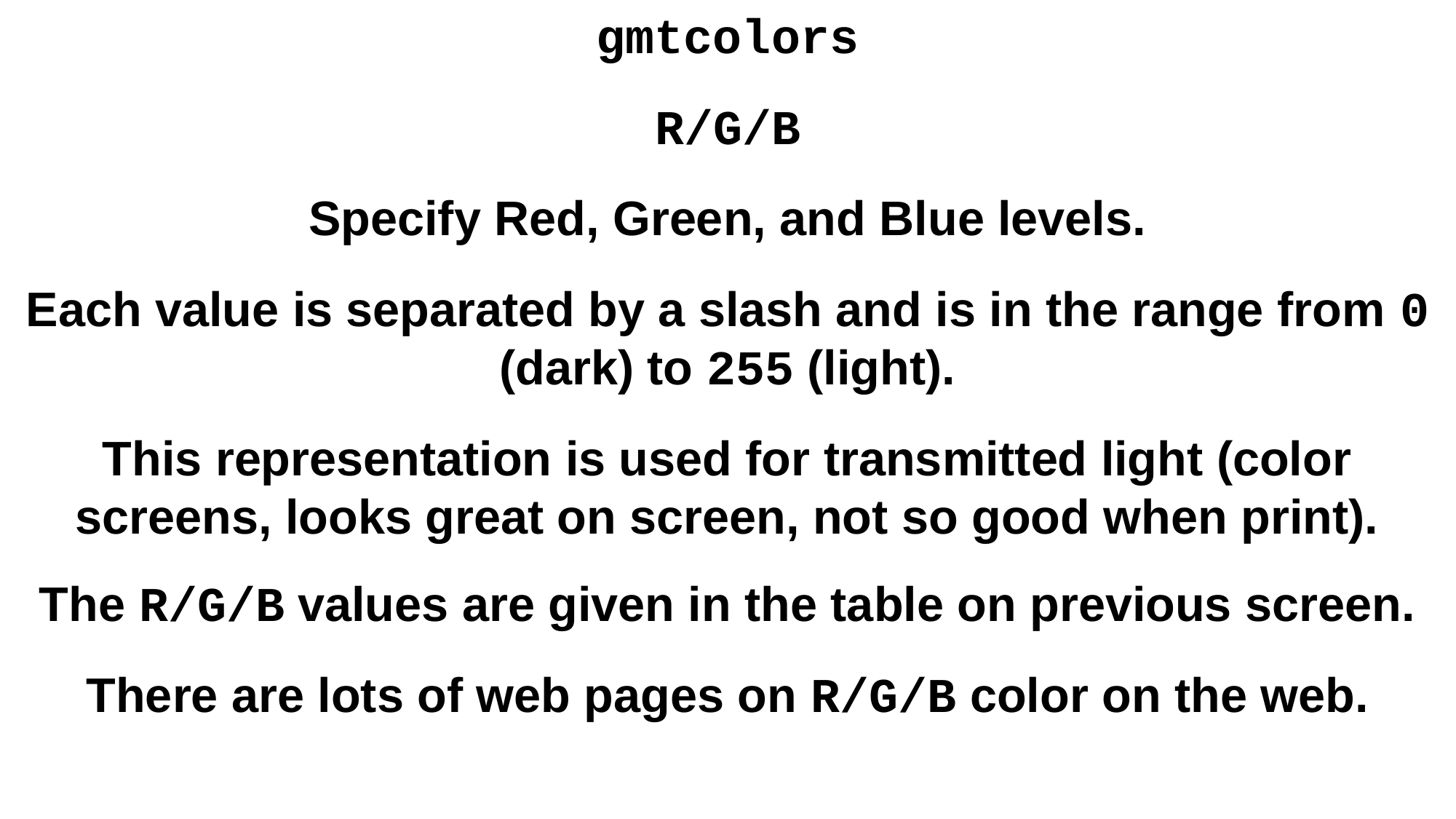

gmtcolors

R/G/B

Specify Red, Green, and Blue levels.

Each value is separated by a slash and is in the range from 0 (dark) to 255 (light).

This representation is used for transmitted light (color screens, looks great on screen, not so good when print).

The R/G/B values are given in the table on previous screen.

There are lots of web pages on R/G/B color on the web.